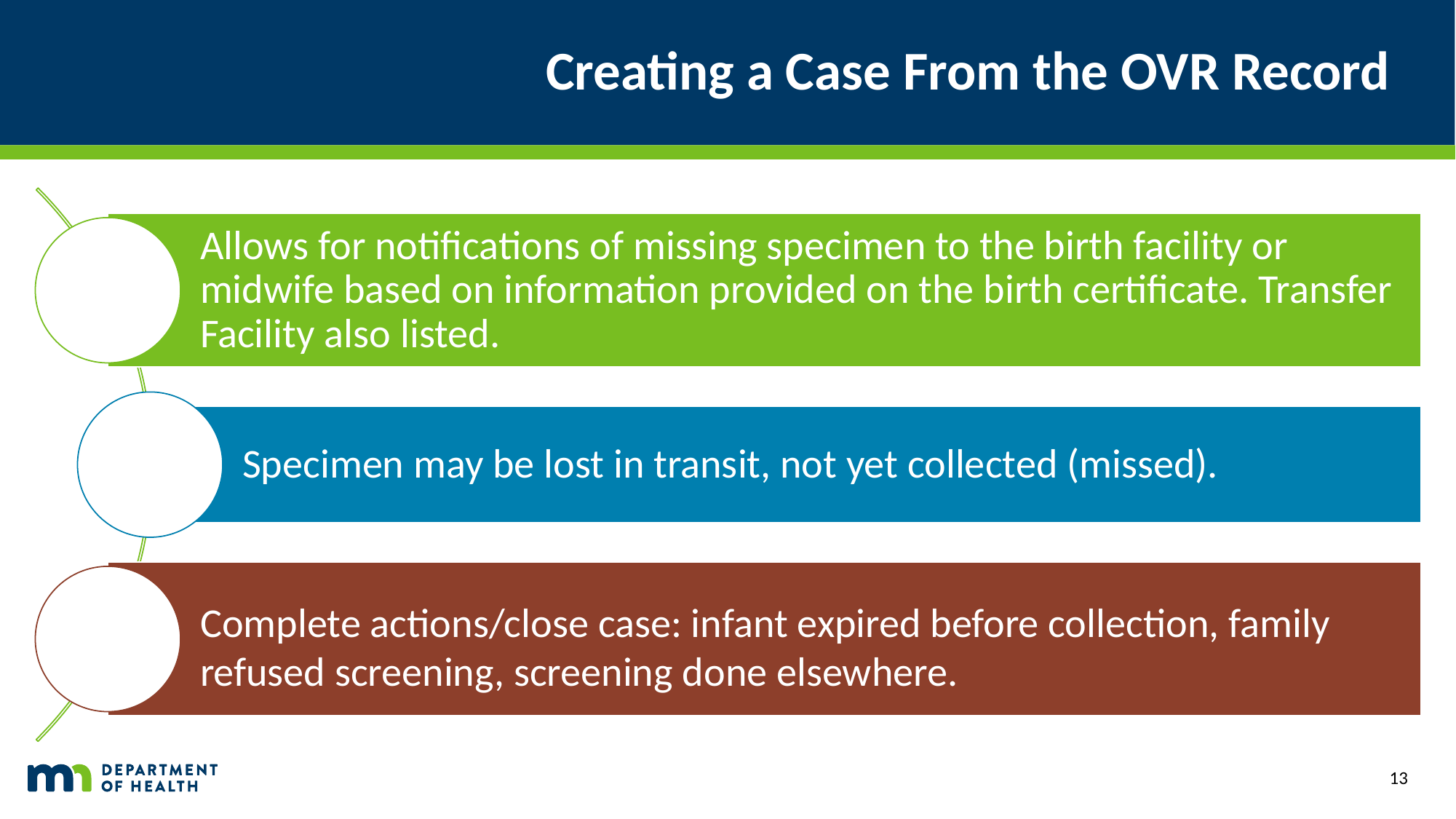

# Creating a Case From the OVR Record
Allows for notifications of missing specimen to the birth facility or midwife based on information provided on the birth certificate. Transfer Facility also listed.
Specimen may be lost in transit, not yet collected (missed).

Complete actions/close case: infant expired before collection, family refused screening, screening done elsewhere.

13